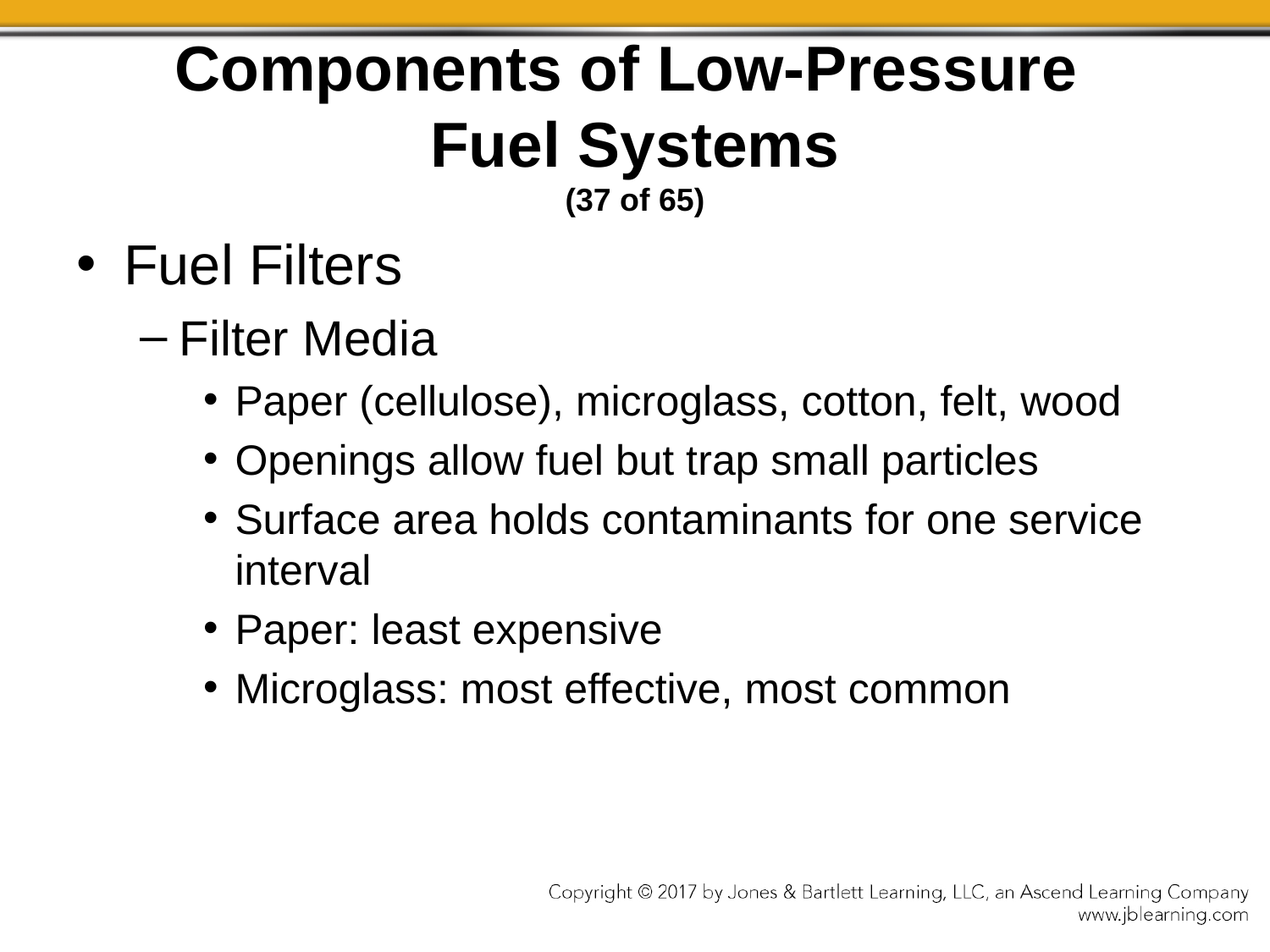

# Components of Low-Pressure Fuel Systems (37 of 65)
Fuel Filters
Filter Media
Paper (cellulose), microglass, cotton, felt, wood
Openings allow fuel but trap small particles
Surface area holds contaminants for one service interval
Paper: least expensive
Microglass: most effective, most common